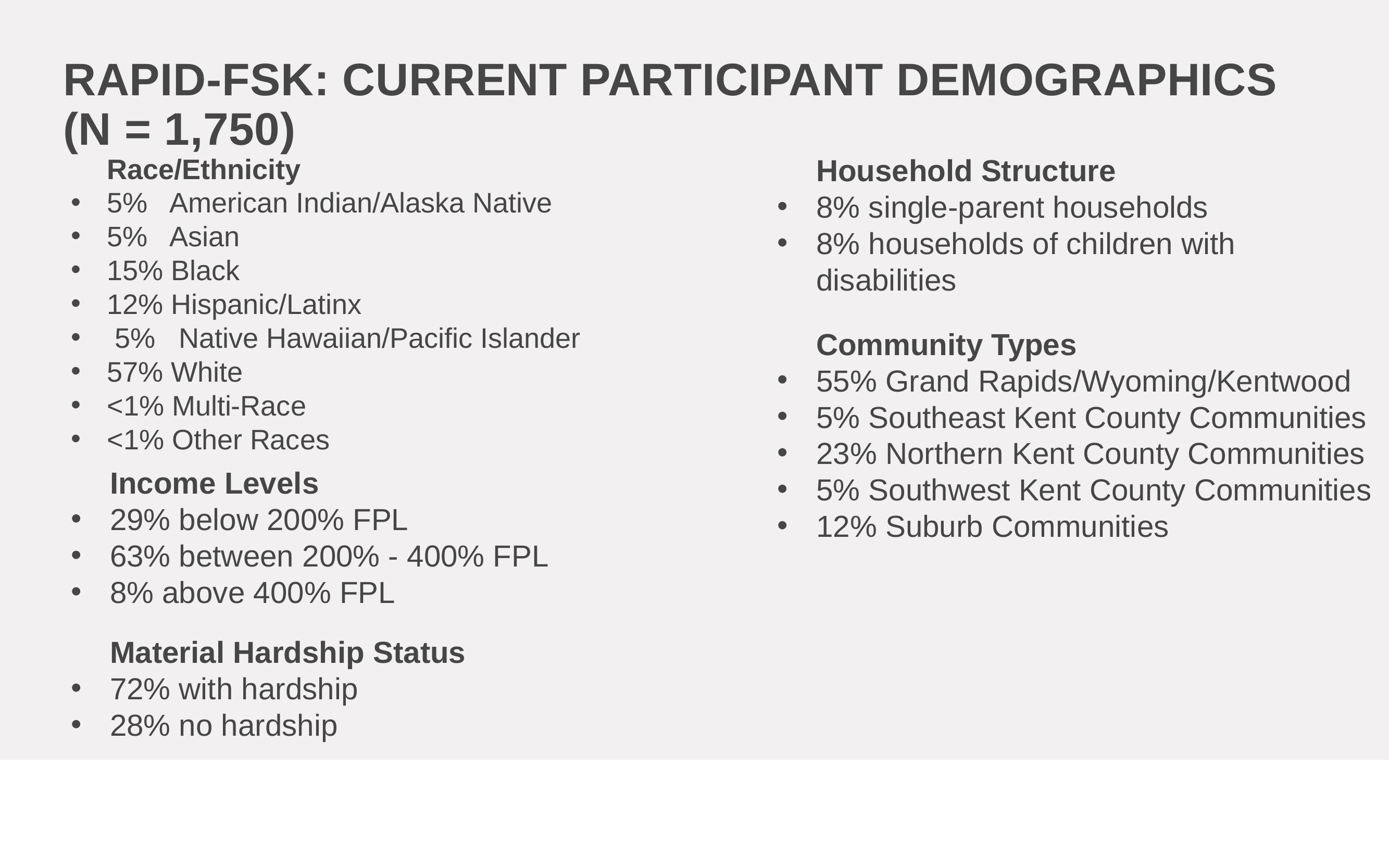

# RAPID-FSK: current Participant Demographics (n = 1,750)
Race/Ethnicity
5%   American Indian/Alaska Native
5%   Asian
15% Black
12% Hispanic/Latinx
 5%   Native Hawaiian/Pacific Islander
57% White
<1% Multi-Race
<1% Other Races

Household Structure
8% single-parent households
8% households of children with disabilities

Community Types
55% Grand Rapids/Wyoming/Kentwood
5% Southeast Kent County Communities
23% Northern Kent County Communities
5% Southwest Kent County Communities
12% Suburb Communities

Income Levels
29% below 200% FPL
63% between 200% - 400% FPL
8% above 400% FPL

Material Hardship Status
72% with hardship
28% no hardship